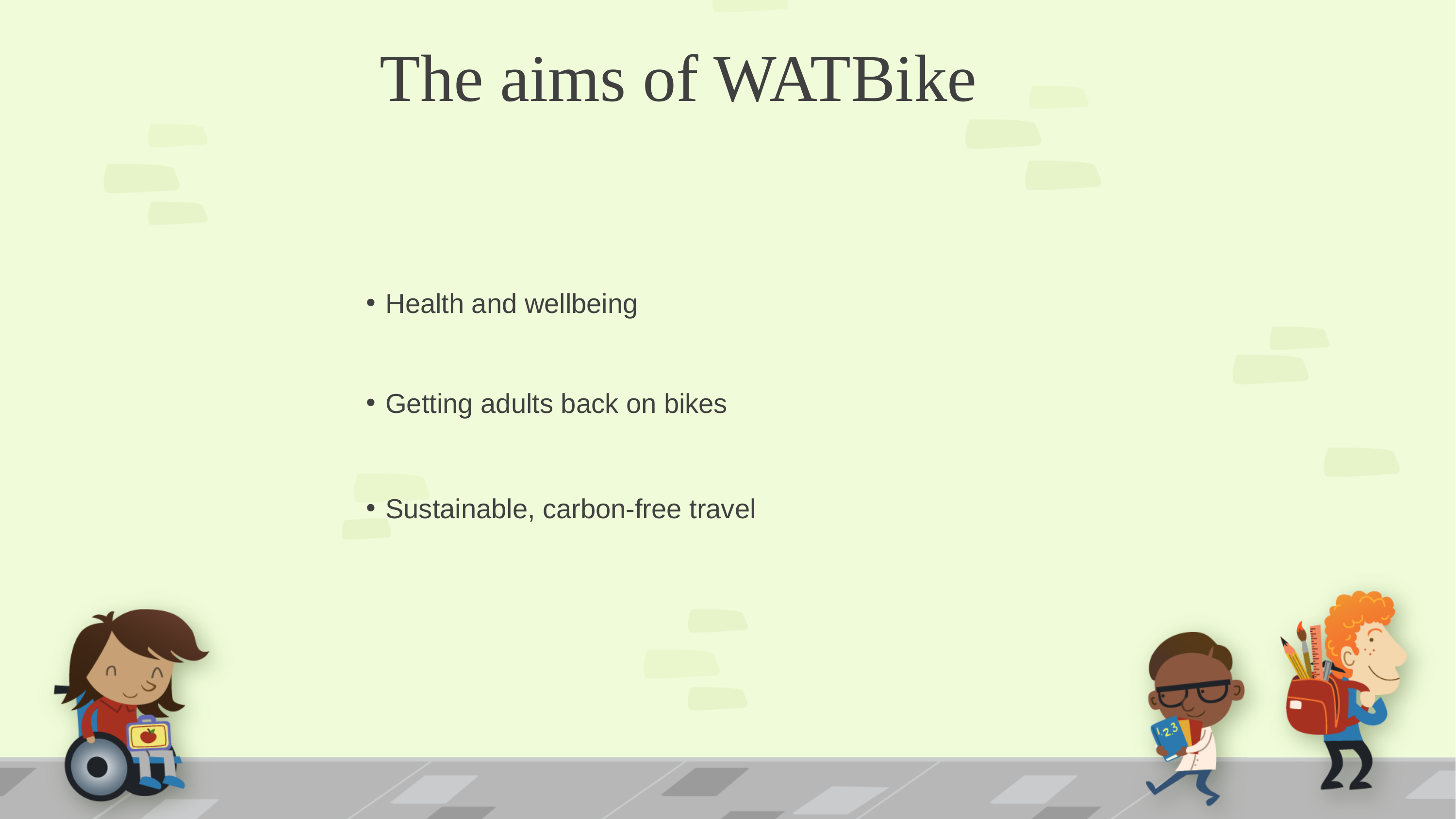

The aims of WATBike
Health and wellbeing
Getting adults back on bikes
Sustainable, carbon-free travel